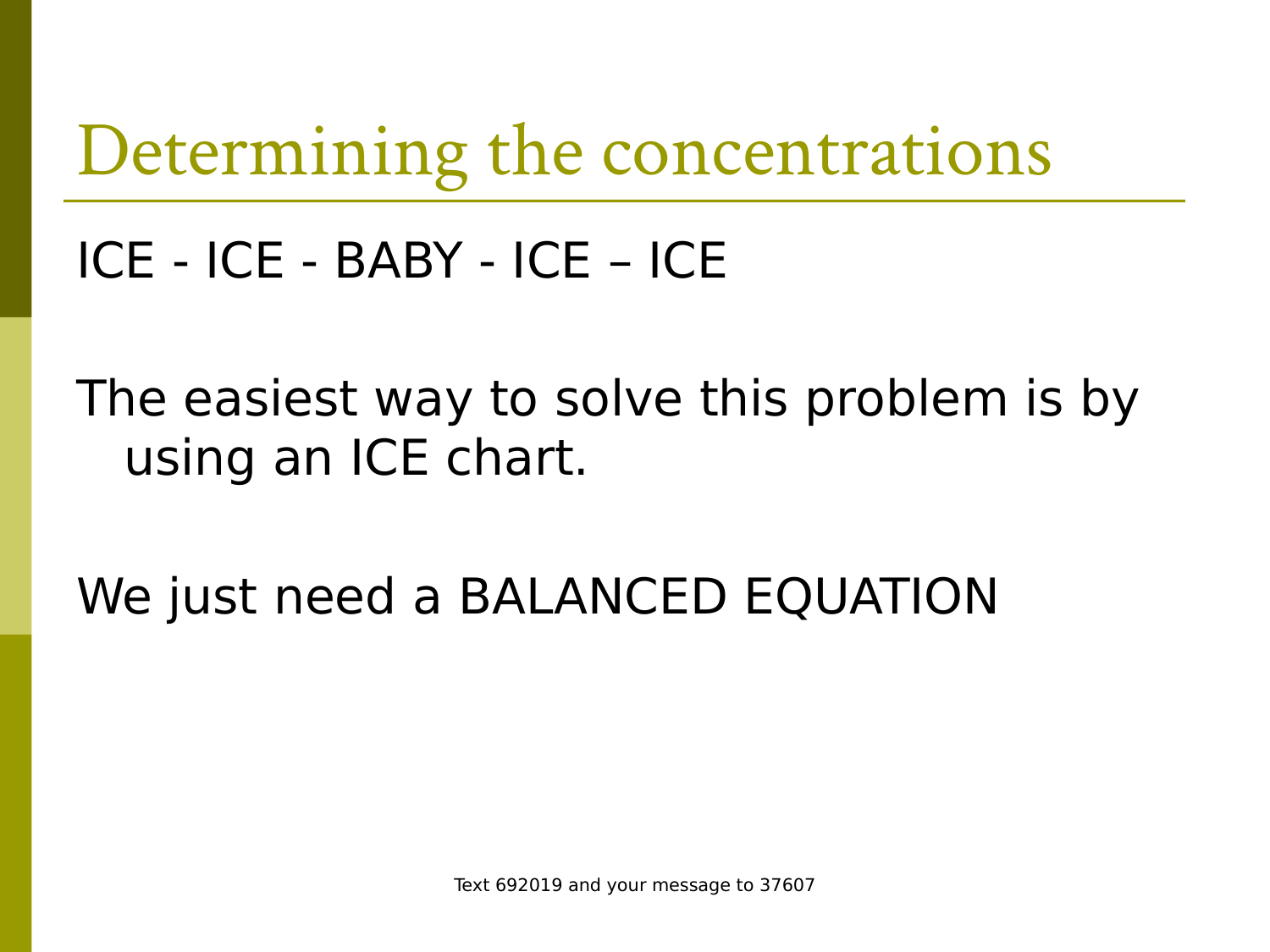

# Determining the concentrations
ICE - ICE - BABY - ICE – ICE

The easiest way to solve this problem is by using an ICE chart.

We just need a BALANCED EQUATION
Text 692019 and your message to 37607